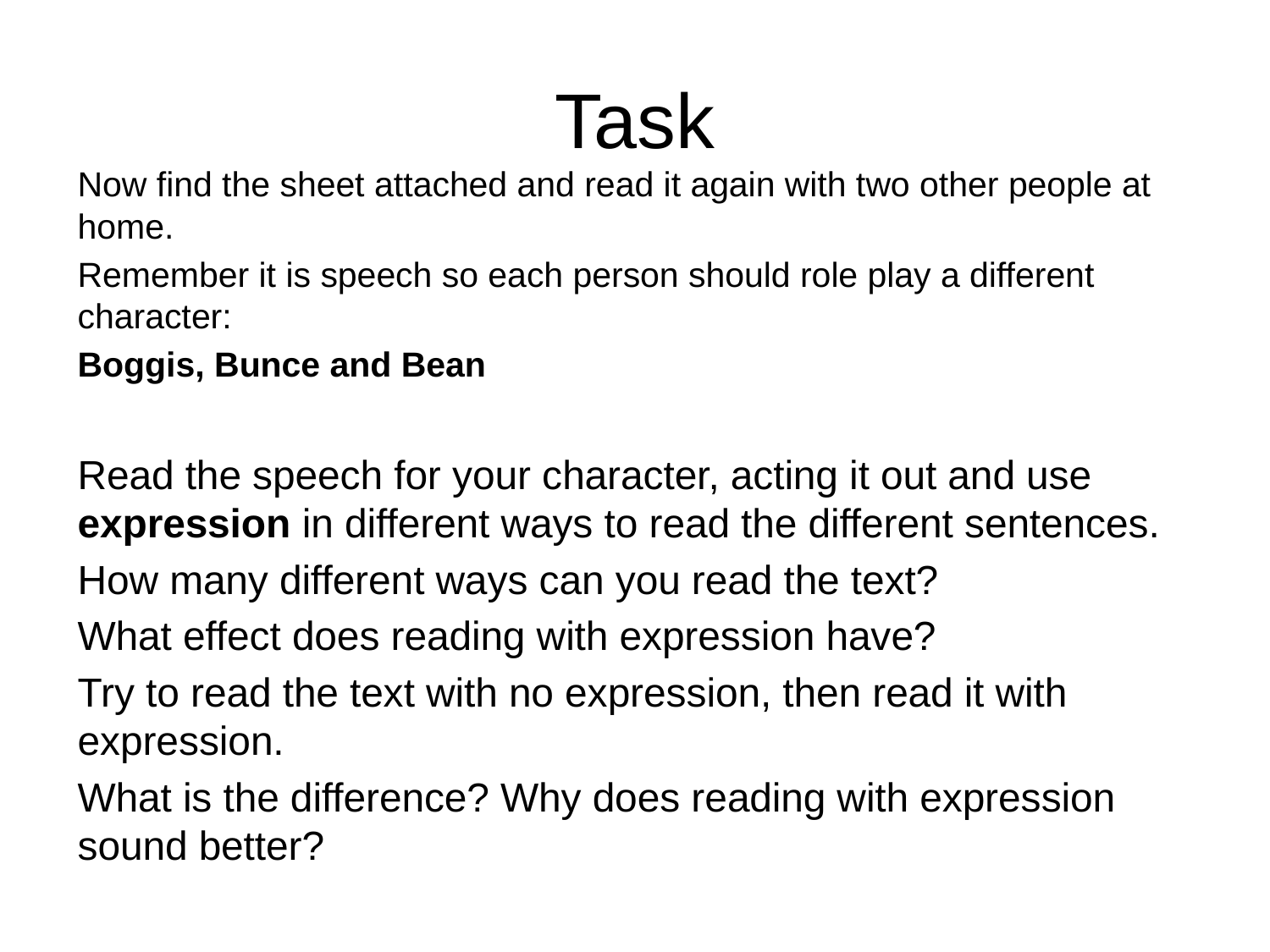

# Task
Now find the sheet attached and read it again with two other people at home.
Remember it is speech so each person should role play a different character:
Boggis, Bunce and Bean

Read the speech for your character, acting it out and use expression in different ways to read the different sentences.
How many different ways can you read the text?
What effect does reading with expression have?
Try to read the text with no expression, then read it with expression.
What is the difference? Why does reading with expression sound better?